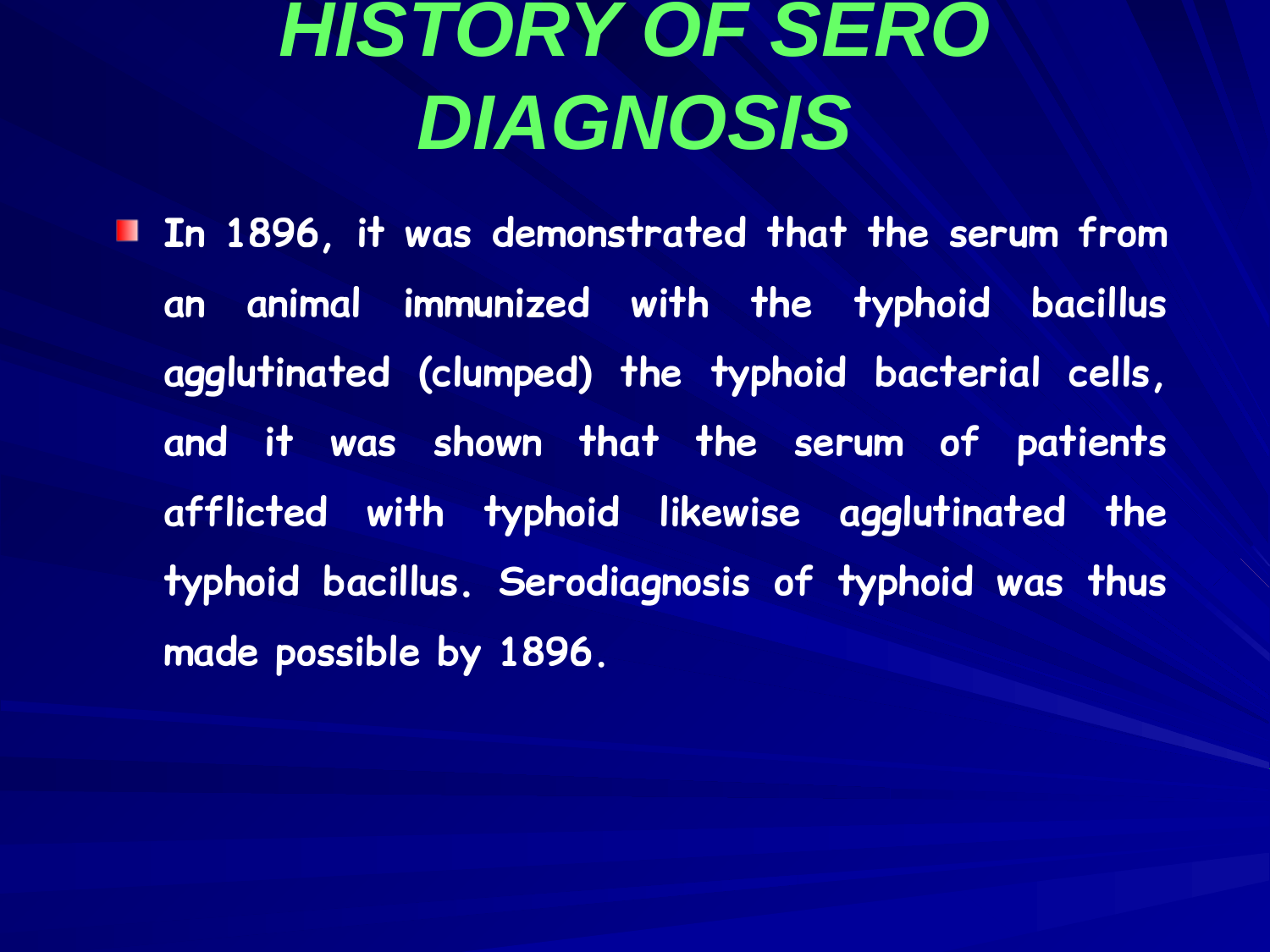

# HISTORY OF SERO DIAGNOSIS
In 1896, it was demonstrated that the serum from an animal immunized with the typhoid bacillus agglutinated (clumped) the typhoid bacterial cells, and it was shown that the serum of patients afflicted with typhoid likewise agglutinated the typhoid bacillus. Serodiagnosis of typhoid was thus made possible by 1896.